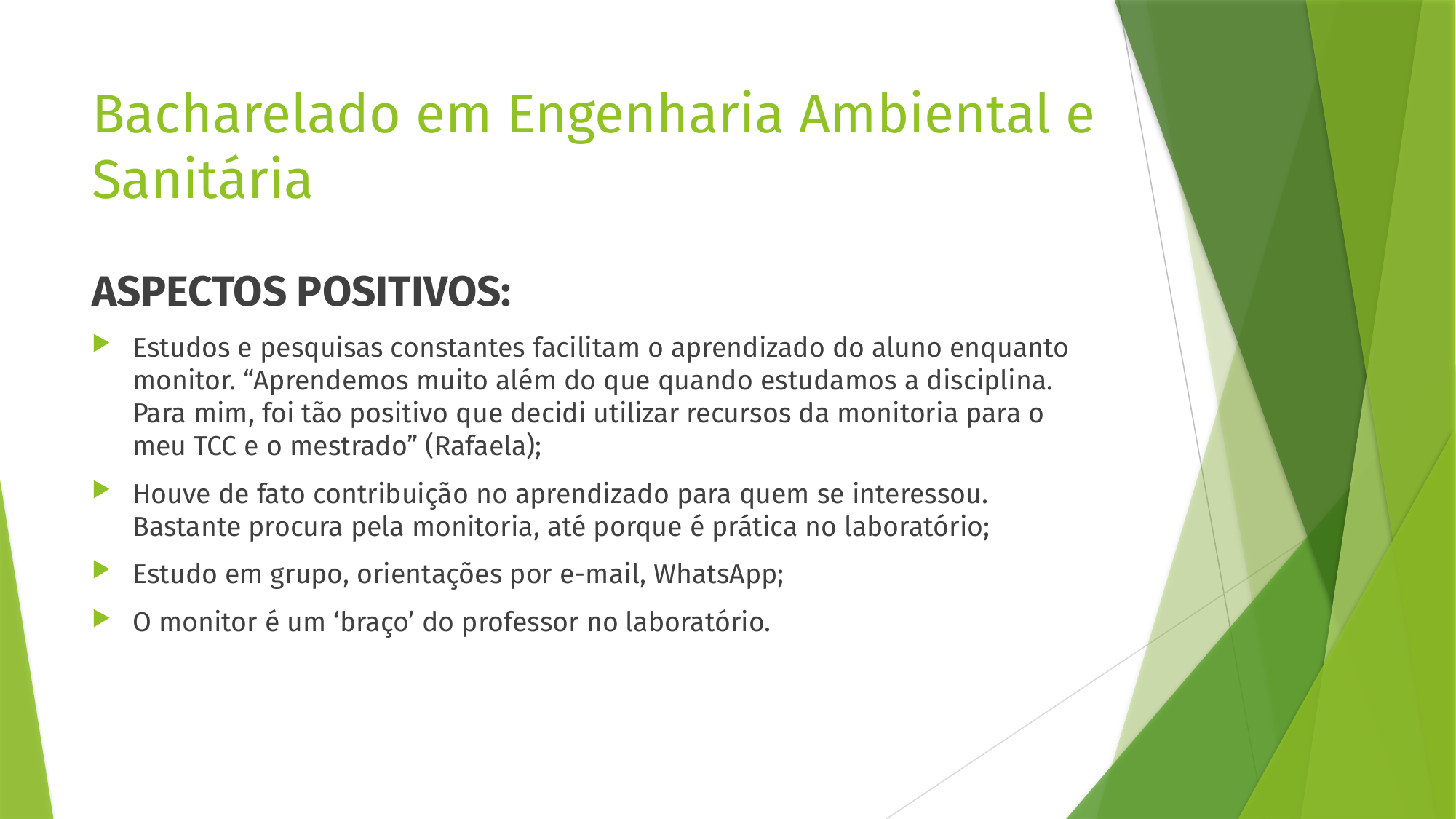

# Bacharelado em Engenharia Ambiental e Sanitária
ASPECTOS POSITIVOS:
Estudos e pesquisas constantes facilitam o aprendizado do aluno enquanto monitor. “Aprendemos muito além do que quando estudamos a disciplina. Para mim, foi tão positivo que decidi utilizar recursos da monitoria para o meu TCC e o mestrado” (Rafaela);
Houve de fato contribuição no aprendizado para quem se interessou. Bastante procura pela monitoria, até porque é prática no laboratório;
Estudo em grupo, orientações por e-mail, WhatsApp;
O monitor é um ‘braço’ do professor no laboratório.